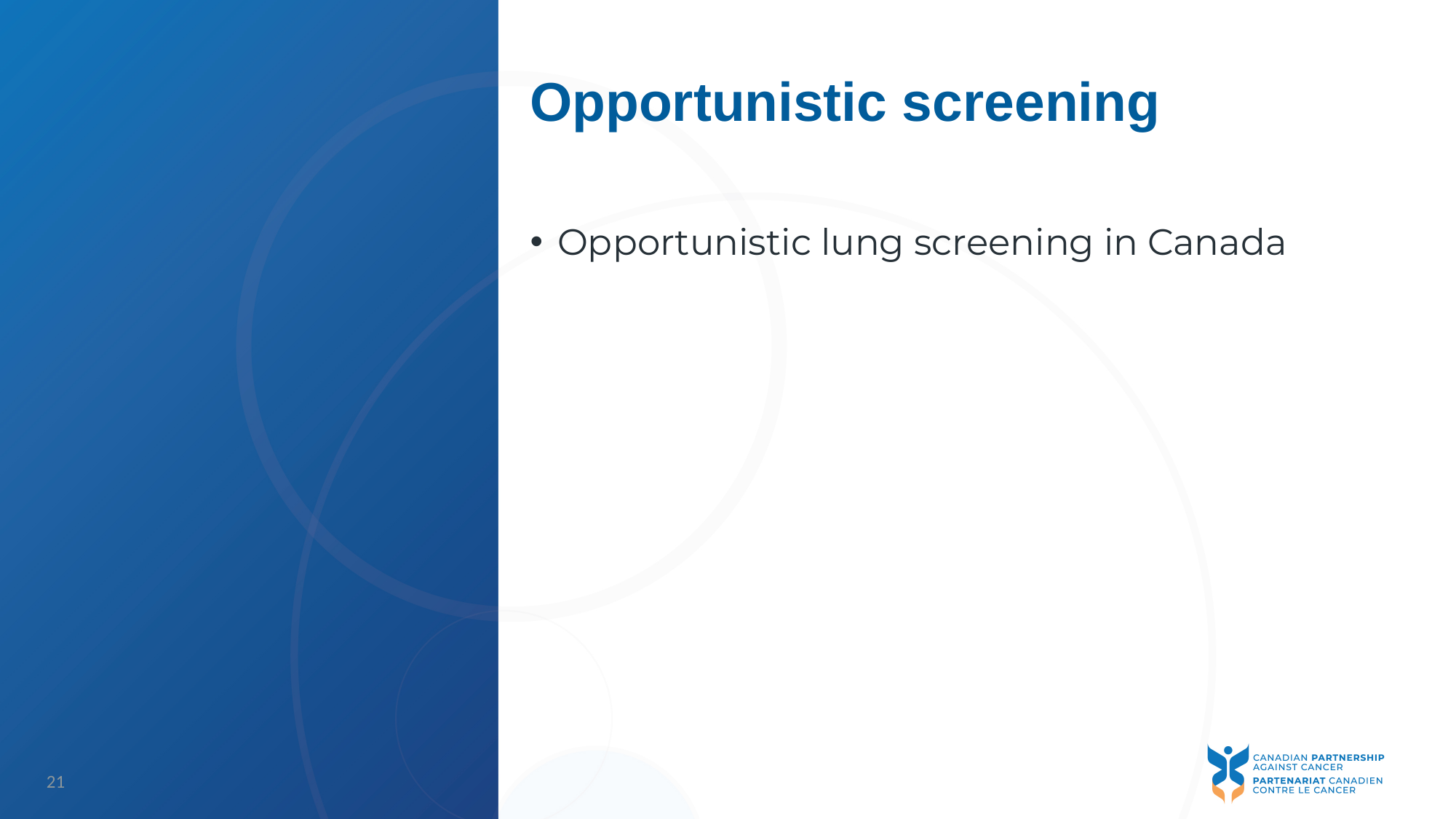

# Opportunistic screening
Opportunistic lung screening in Canada
21